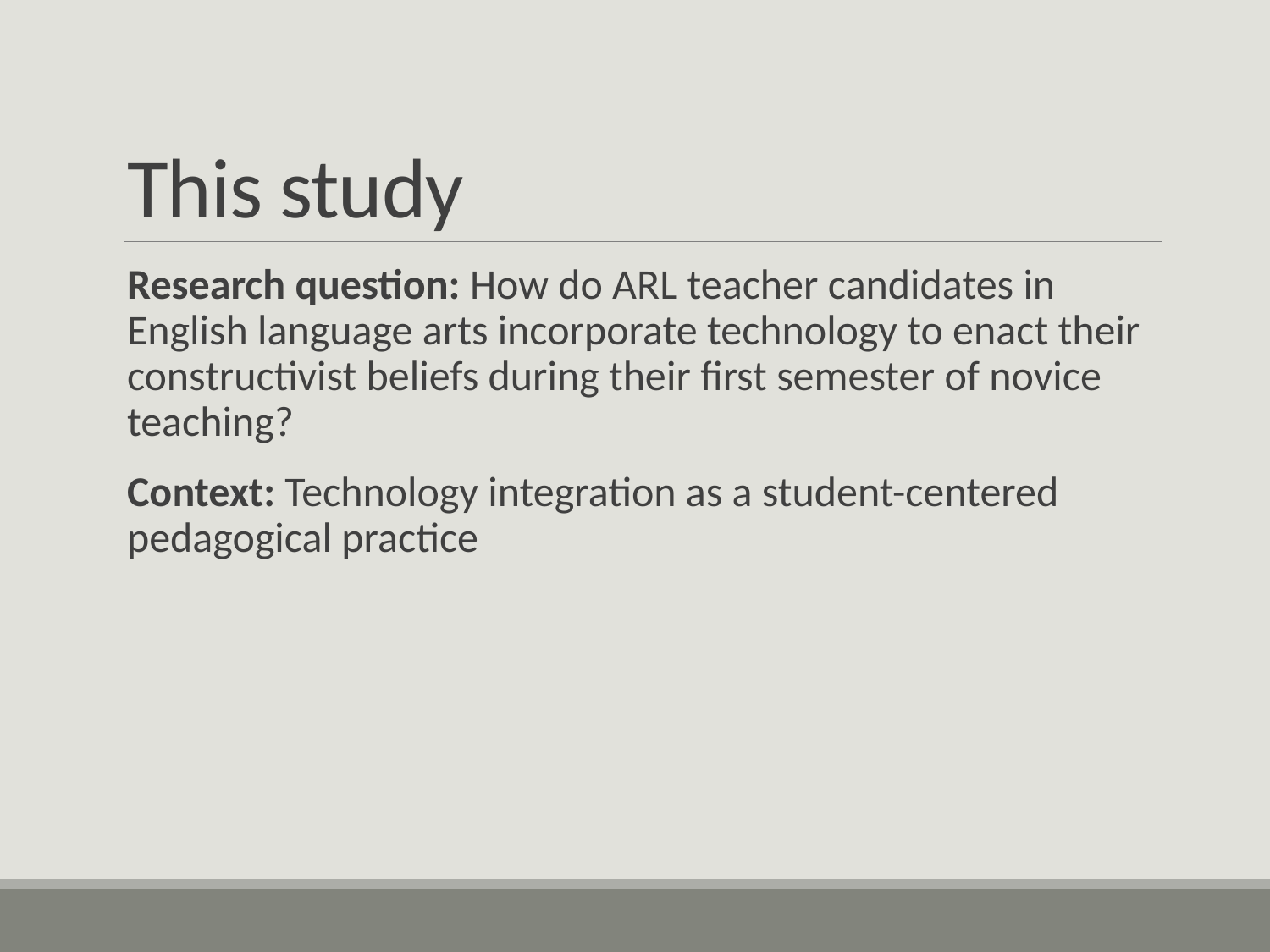

# This study
Research question: How do ARL teacher candidates in English language arts incorporate technology to enact their constructivist beliefs during their first semester of novice teaching?
Context: Technology integration as a student-centered pedagogical practice